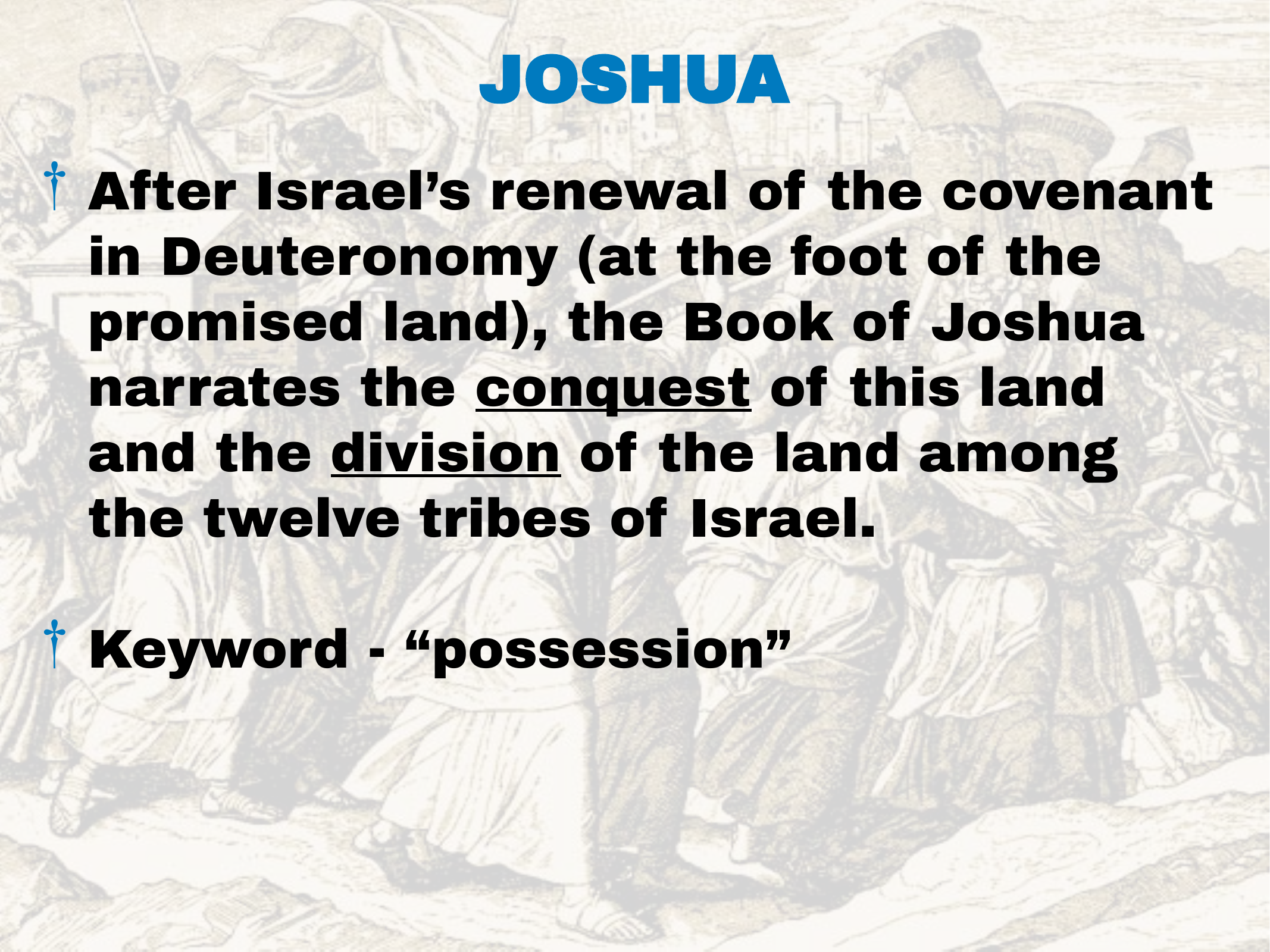

JOSHUA
After Israel’s renewal of the covenant in Deuteronomy (at the foot of the promised land), the Book of Joshua narrates the conquest of this land and the division of the land among the twelve tribes of Israel.
Keyword - “possession”